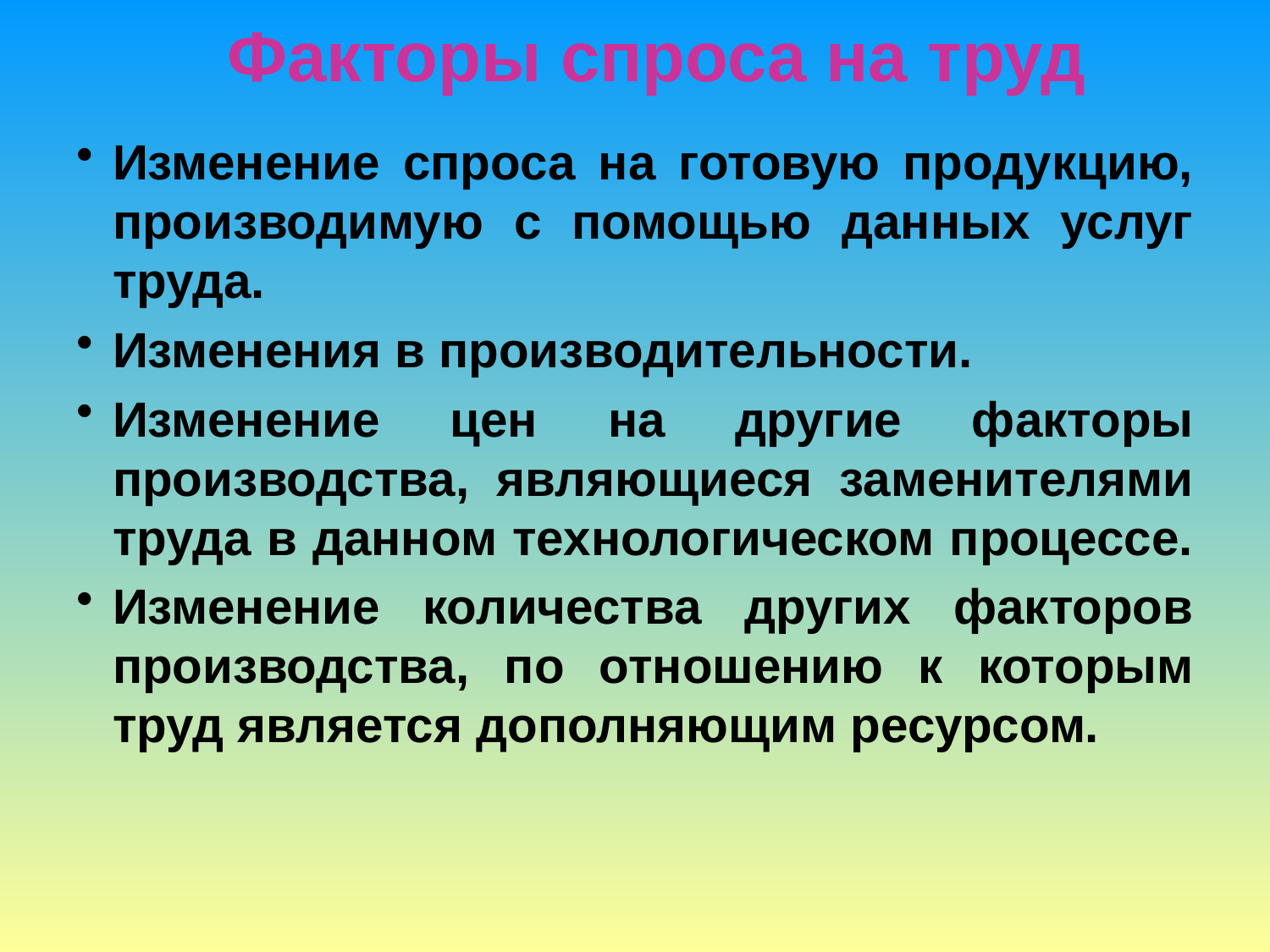

# Факторы спроса на труд
Изменение спроса на готовую продукцию, производимую с помощью данных услуг труда.
Изменения в производительности.
Изменение цен на другие факторы производства, являющиеся заменителями труда в данном технологическом процессе.
Изменение количества других факторов производства, по отношению к которым труд является дополняющим ресурсом.